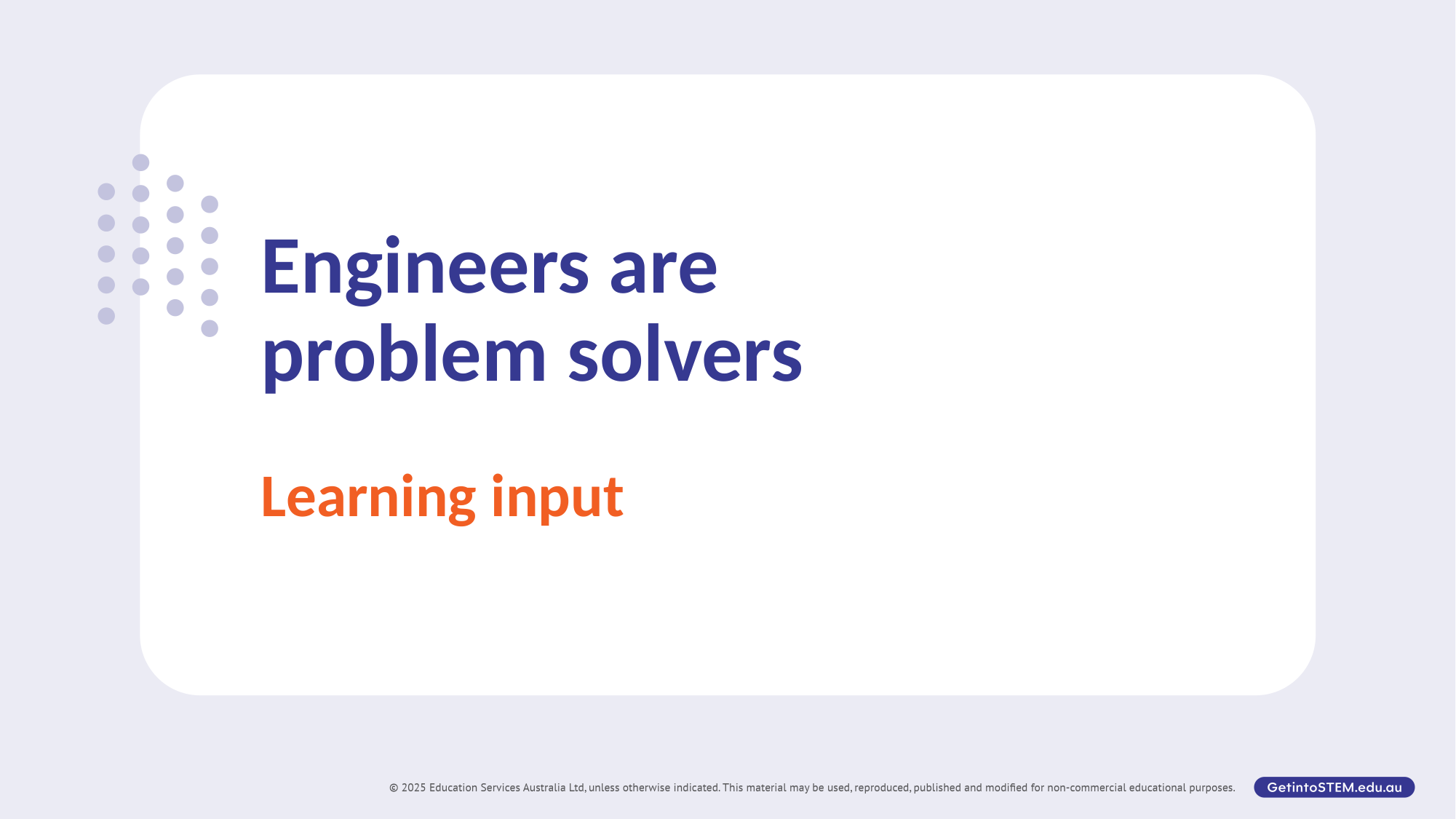

# Engineers are
problem solvers
Learning input